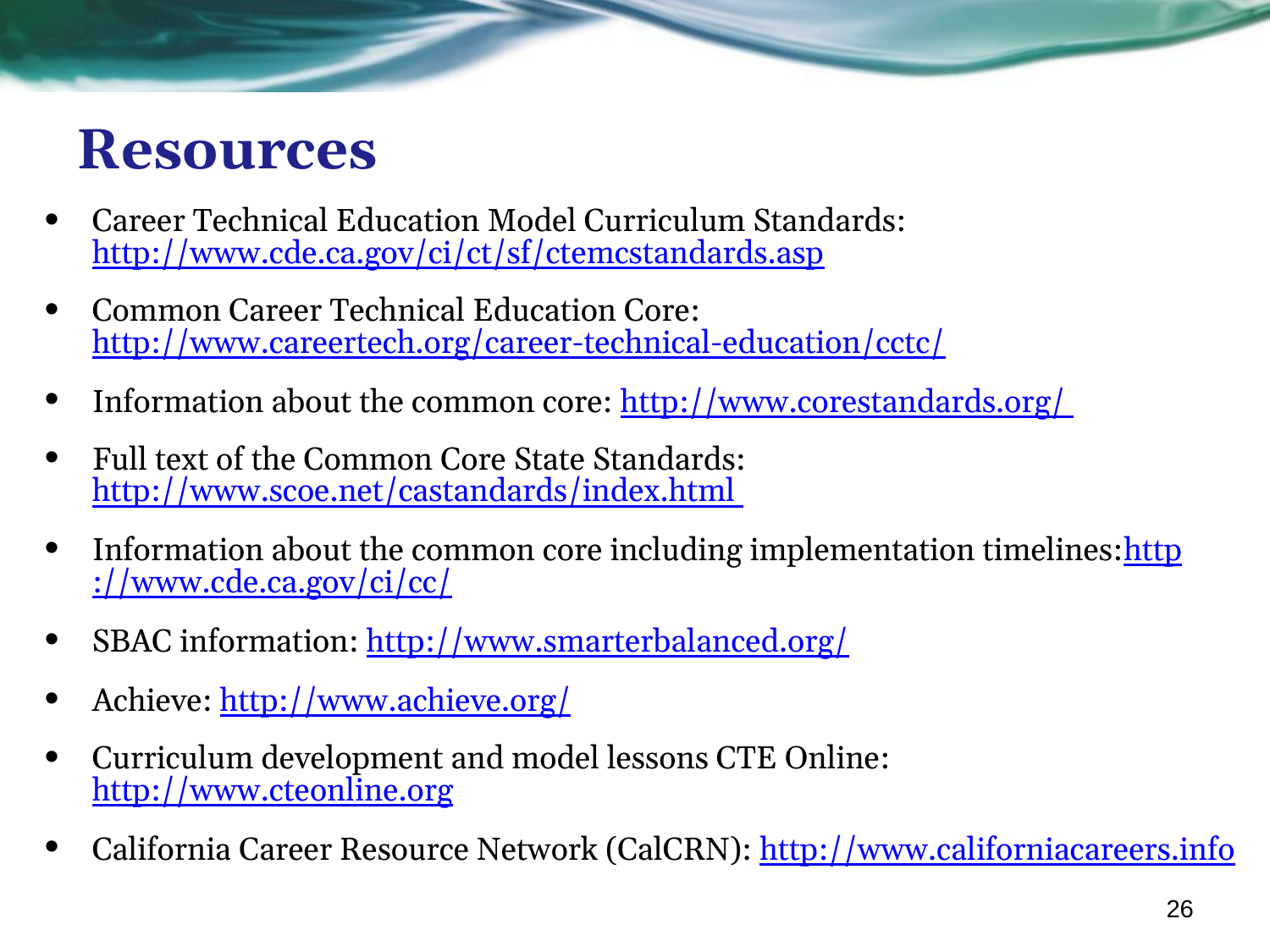

# Resources
Career Technical Education Model Curriculum Standards: http://www.cde.ca.gov/ci/ct/sf/ctemcstandards.asp
Common Career Technical Education Core: http://www.careertech.org/career-technical-education/cctc/
Information about the common core: http://www.corestandards.org/
Full text of the Common Core State Standards: http://www.scoe.net/castandards/index.html
Information about the common core including implementation timelines:http://www.cde.ca.gov/ci/cc/
SBAC information: http://www.smarterbalanced.org/
Achieve: http://www.achieve.org/
Curriculum development and model lessons CTE Online: http://www.cteonline.org
California Career Resource Network (CalCRN): http://www.californiacareers.info
26